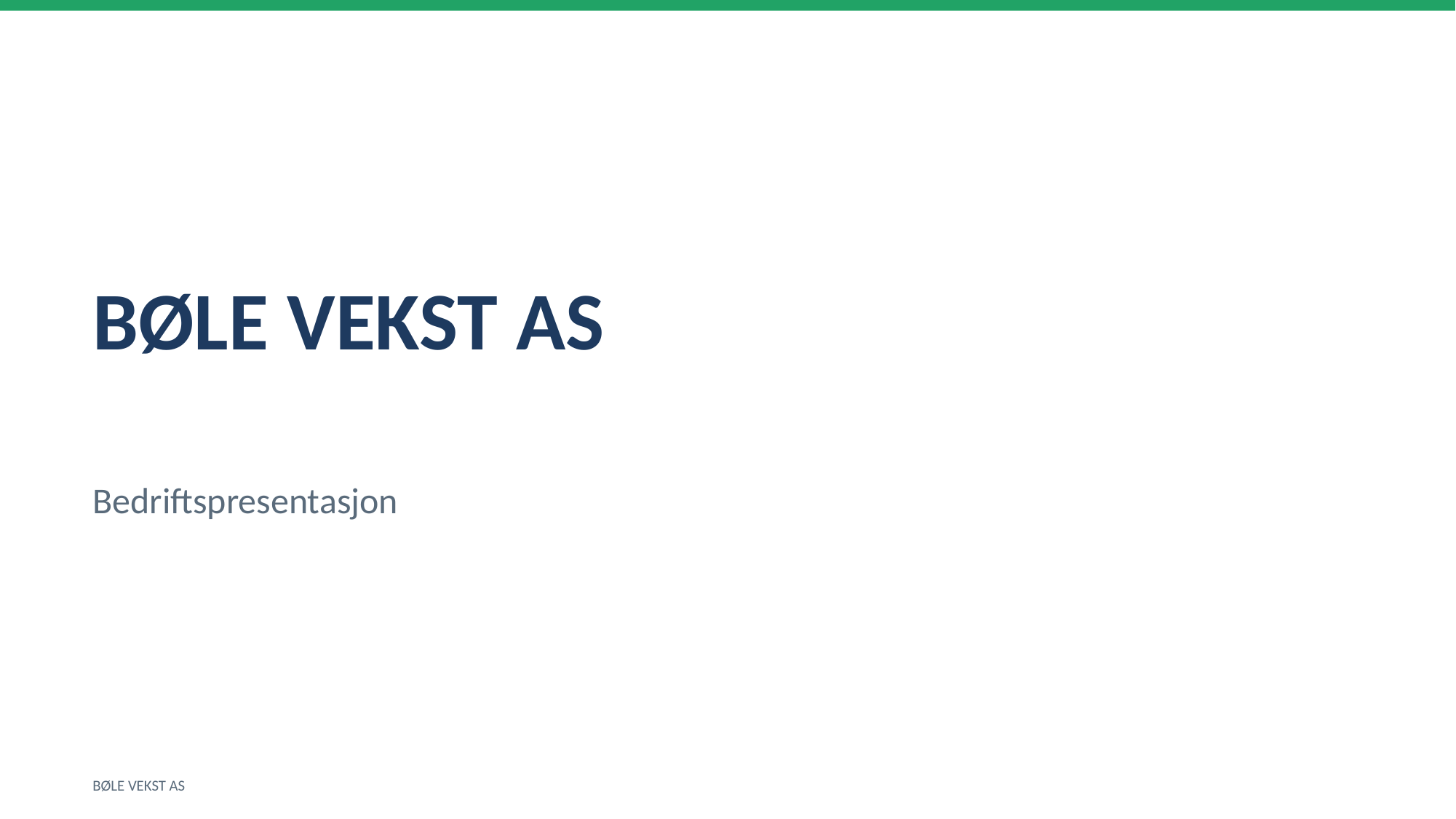

BØLE VEKST AS
Bedriftspresentasjon
BØLE VEKST AS